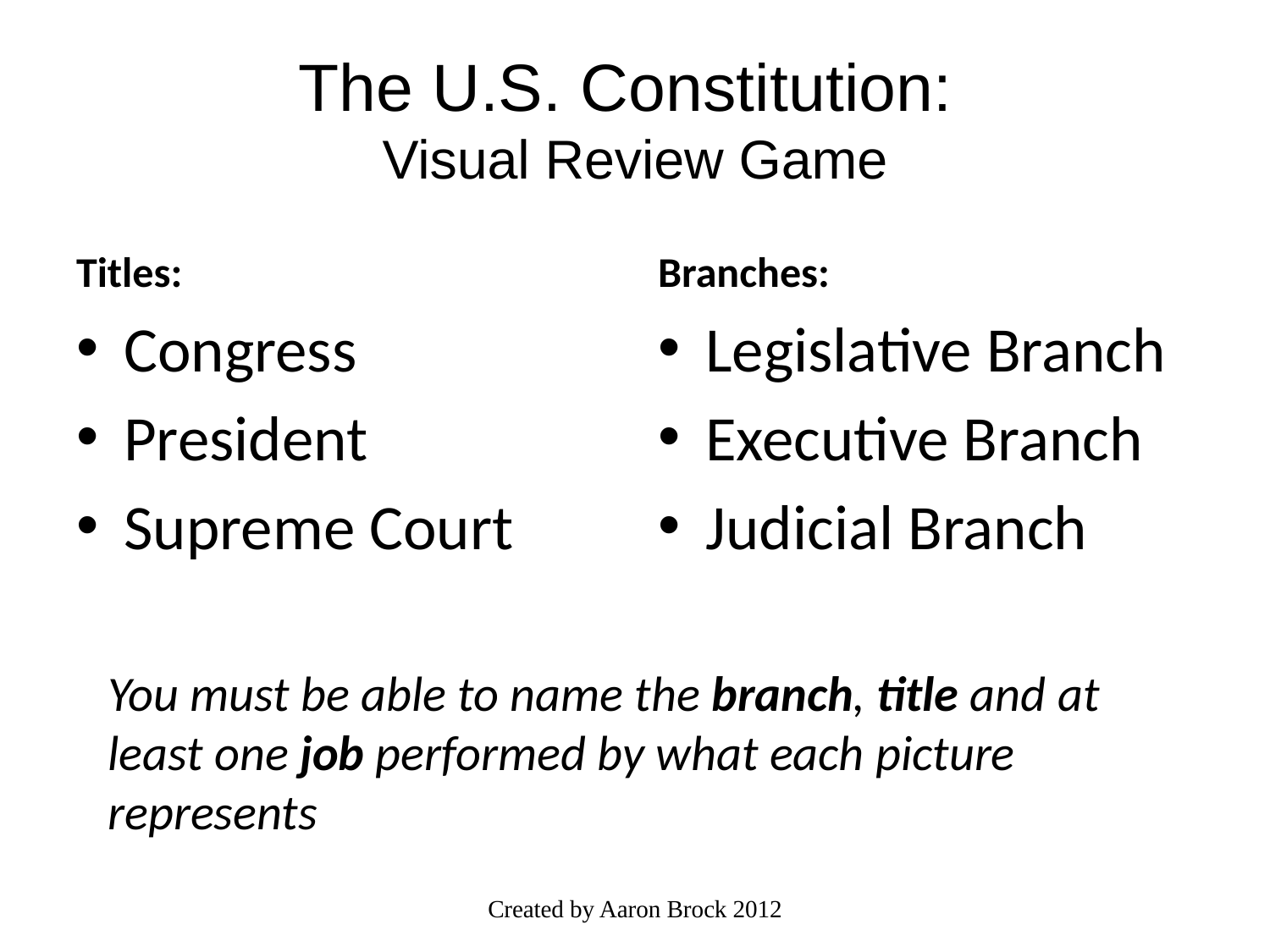

# The U.S. Constitution: Visual Review Game
Titles:
Branches:
Congress
President
Supreme Court
Legislative Branch
Executive Branch
Judicial Branch
You must be able to name the branch, title and at least one job performed by what each picture represents
Created by Aaron Brock 2012